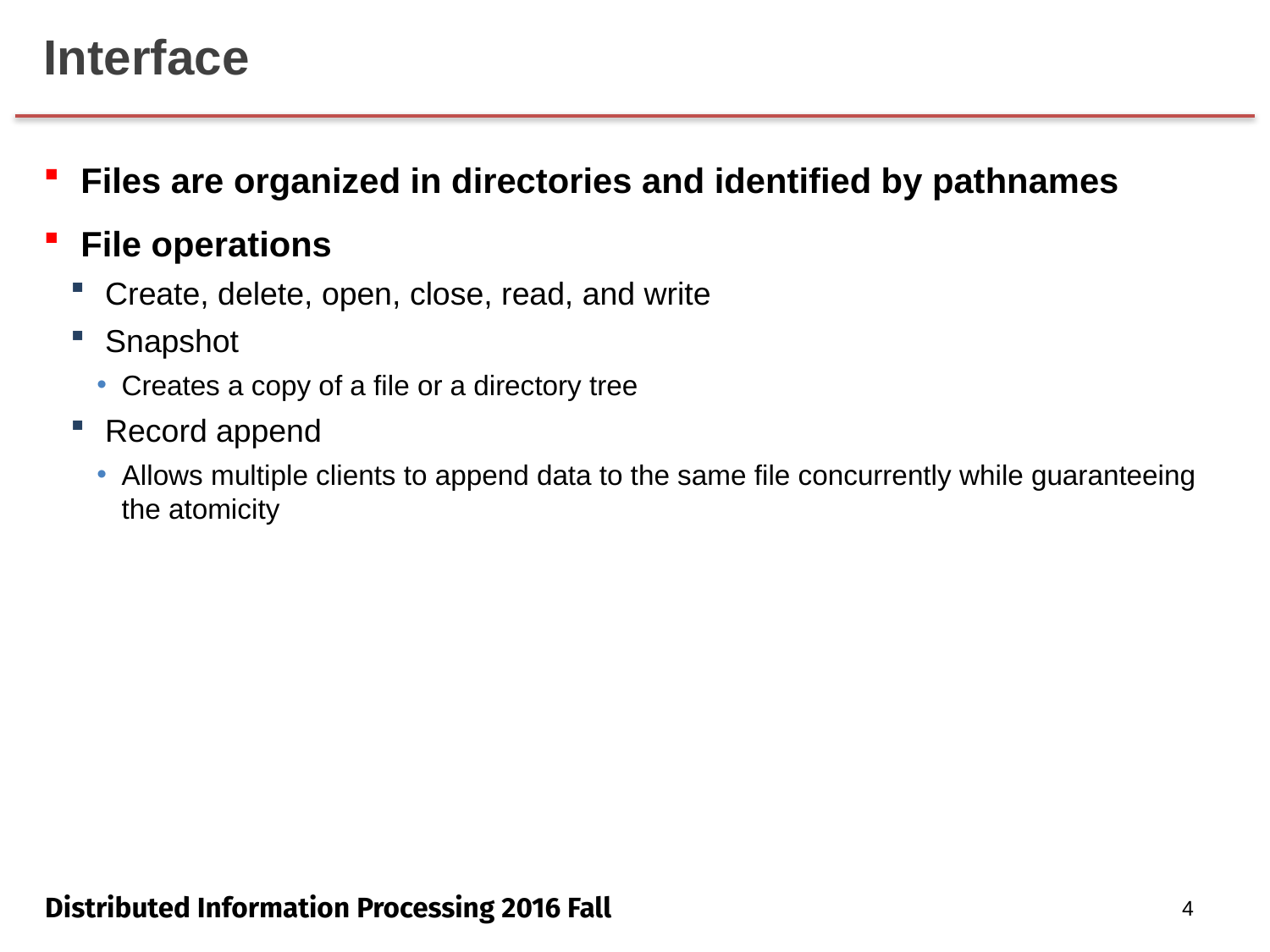

# Interface
Files are organized in directories and identified by pathnames
File operations
Create, delete, open, close, read, and write
Snapshot
Creates a copy of a file or a directory tree
Record append
Allows multiple clients to append data to the same file concurrently while guaranteeing the atomicity

4